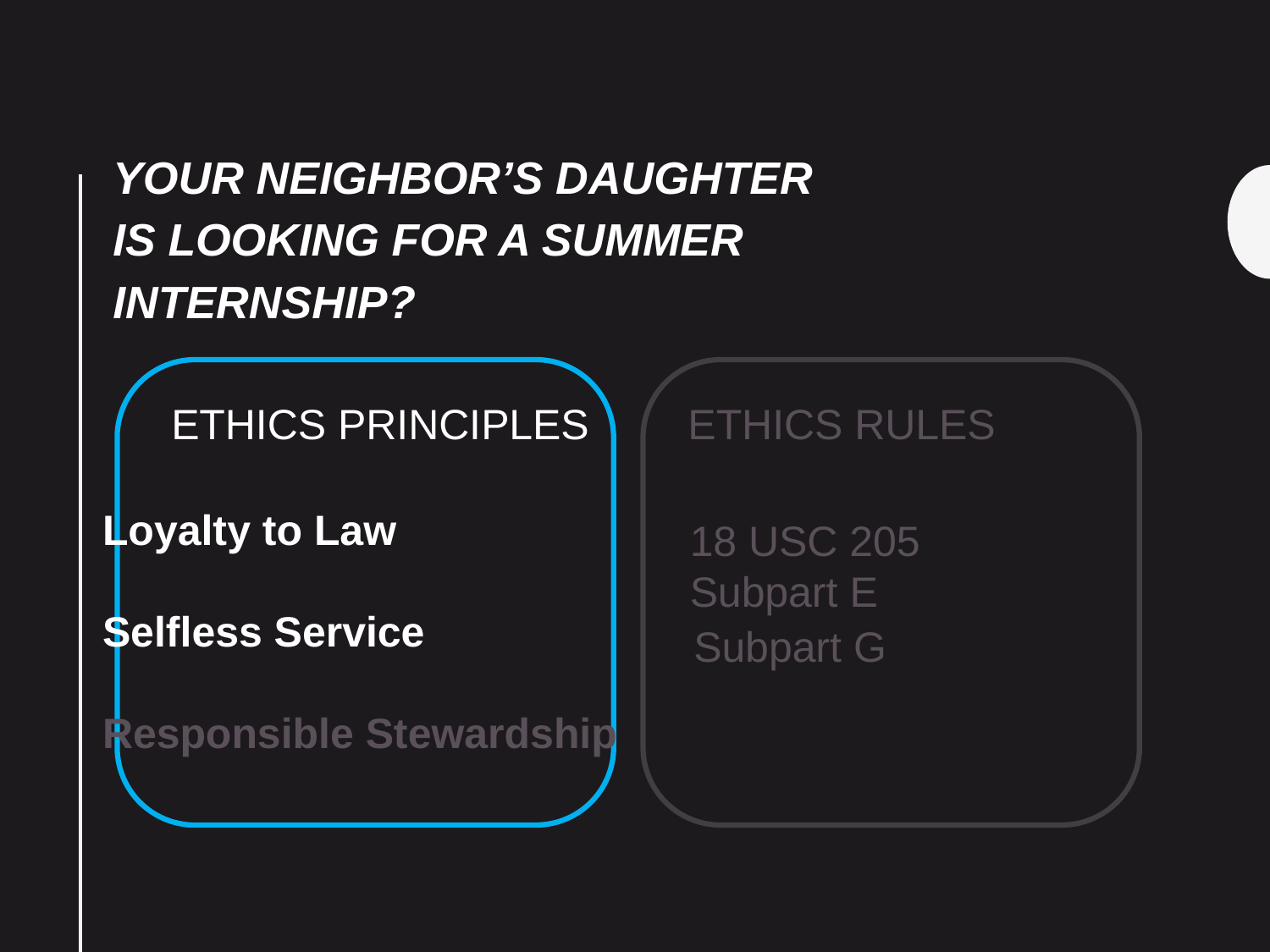

YOUR neighbor’s daughter is looking for a summer internship?

ETHICS RULES
ETHICS PRINCIPLES
Loyalty to Law

Selfless Service

Responsible Stewardship
18 USC 205
Subpart E
Subpart G